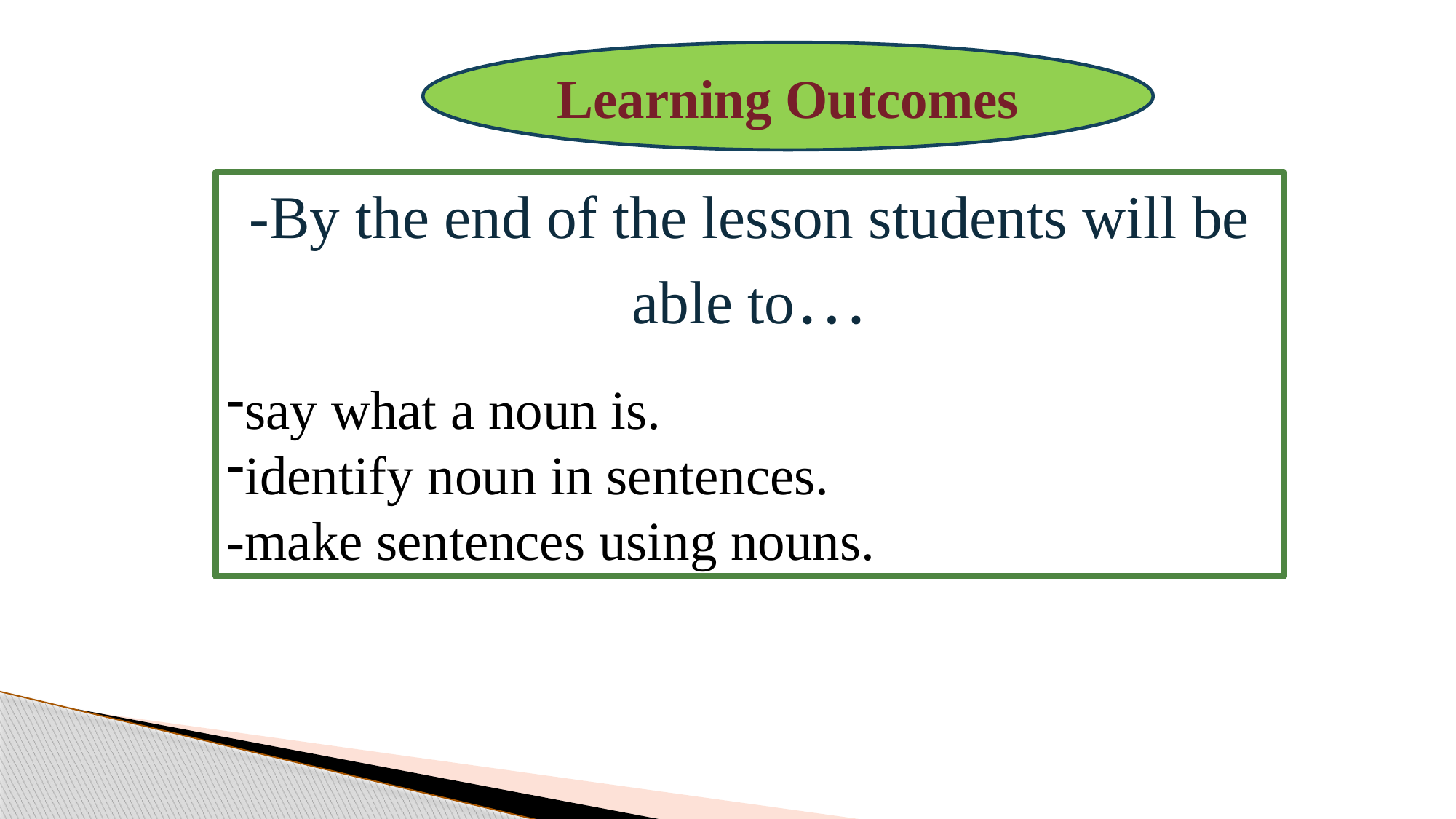

Learning Outcomes
-By the end of the lesson students will be able to…

say what a noun is.
identify noun in sentences.
-make sentences using nouns.